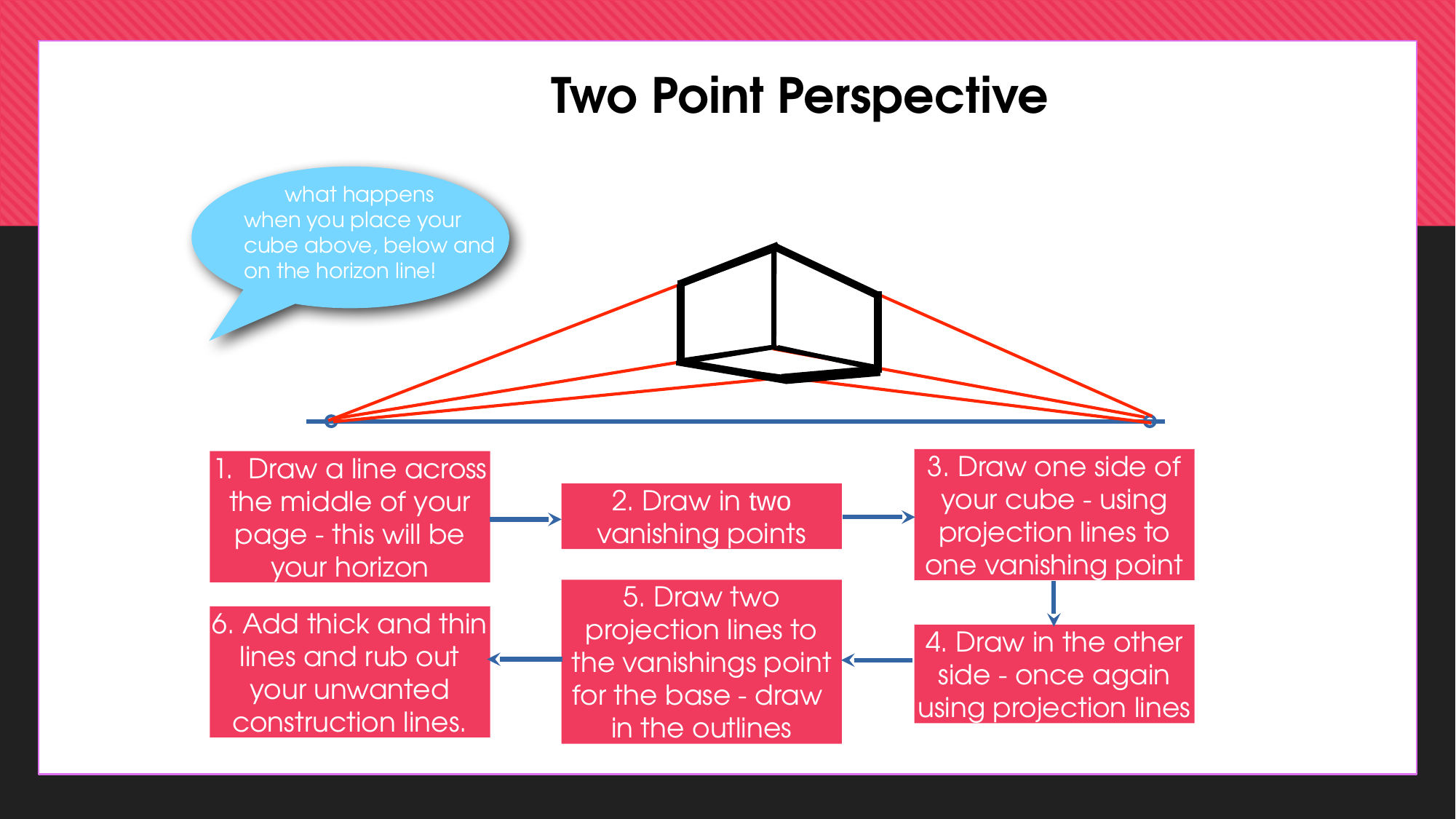

# How to do 2 point perspective
Two Point Perspectiveo-point perspective.

       what happens
when you place your cube above, below and on the horizon line!

3. Draw one side of your cube - using projection lines to one vanishing point
1.  Draw a line across the middle of your page - this will be your horizon
2. Draw in two vanishing points

5. Draw two projection lines to the vanishings point for the base - draw  in the outlines

6. Add thick and thin lines and rub out your unwanted construction lines.
4. Draw in the other side - once again using projection lines